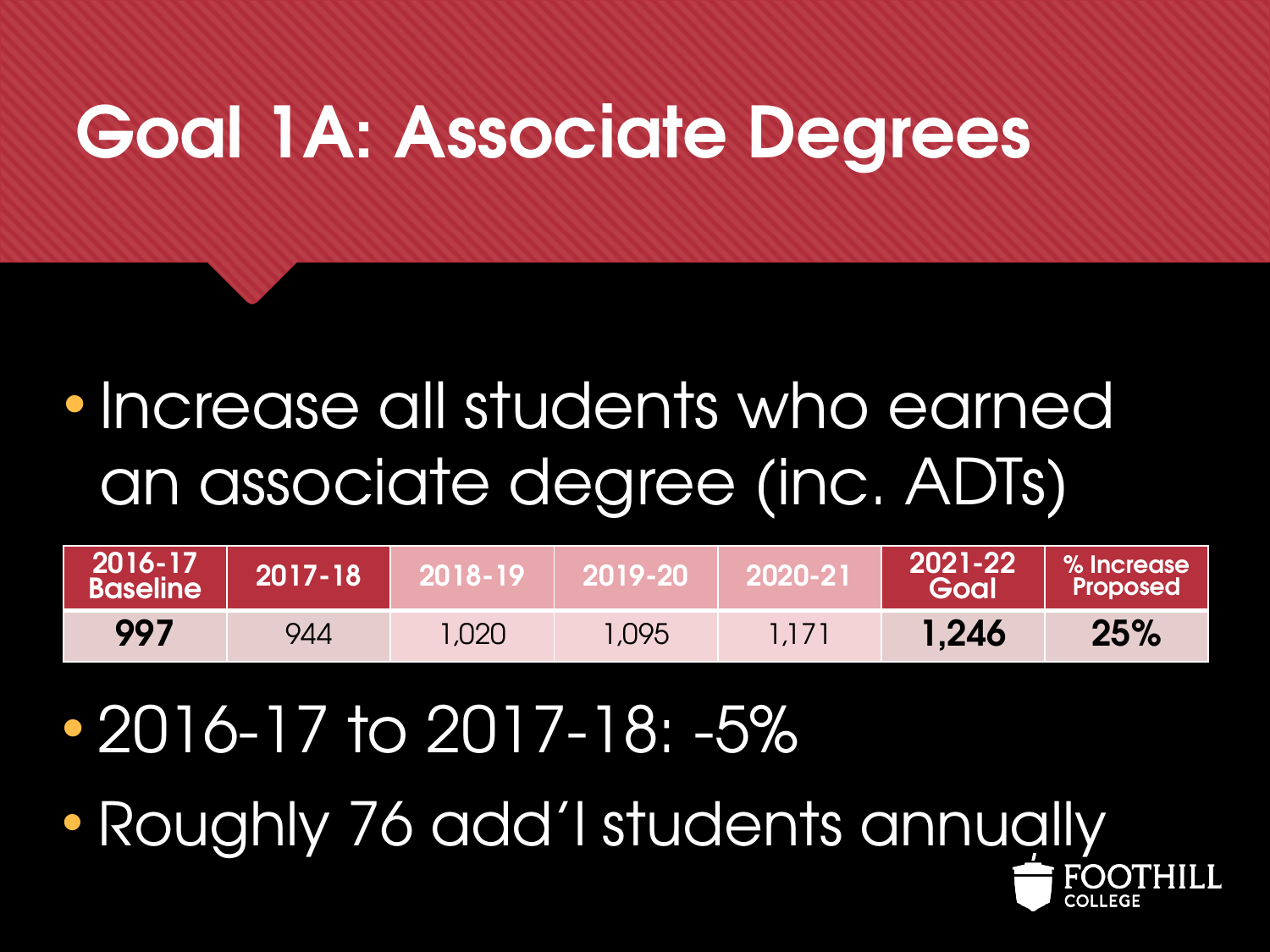

# Goal 1A: Associate Degrees
Increase all students who earned an associate degree (inc. ADTs)

| 2016-17 Baseline | 2017-18 | 2018-19 | 2019-20 | 2020-21 | 2021-22 Goal | % Increase Proposed |
| --- | --- | --- | --- | --- | --- | --- |
| 997 | 944 | 1,020 | 1,095 | 1,171 | 1,246 | 25% |
2016-17 to 2017-18: -5%
Roughly 76 add’l students annually